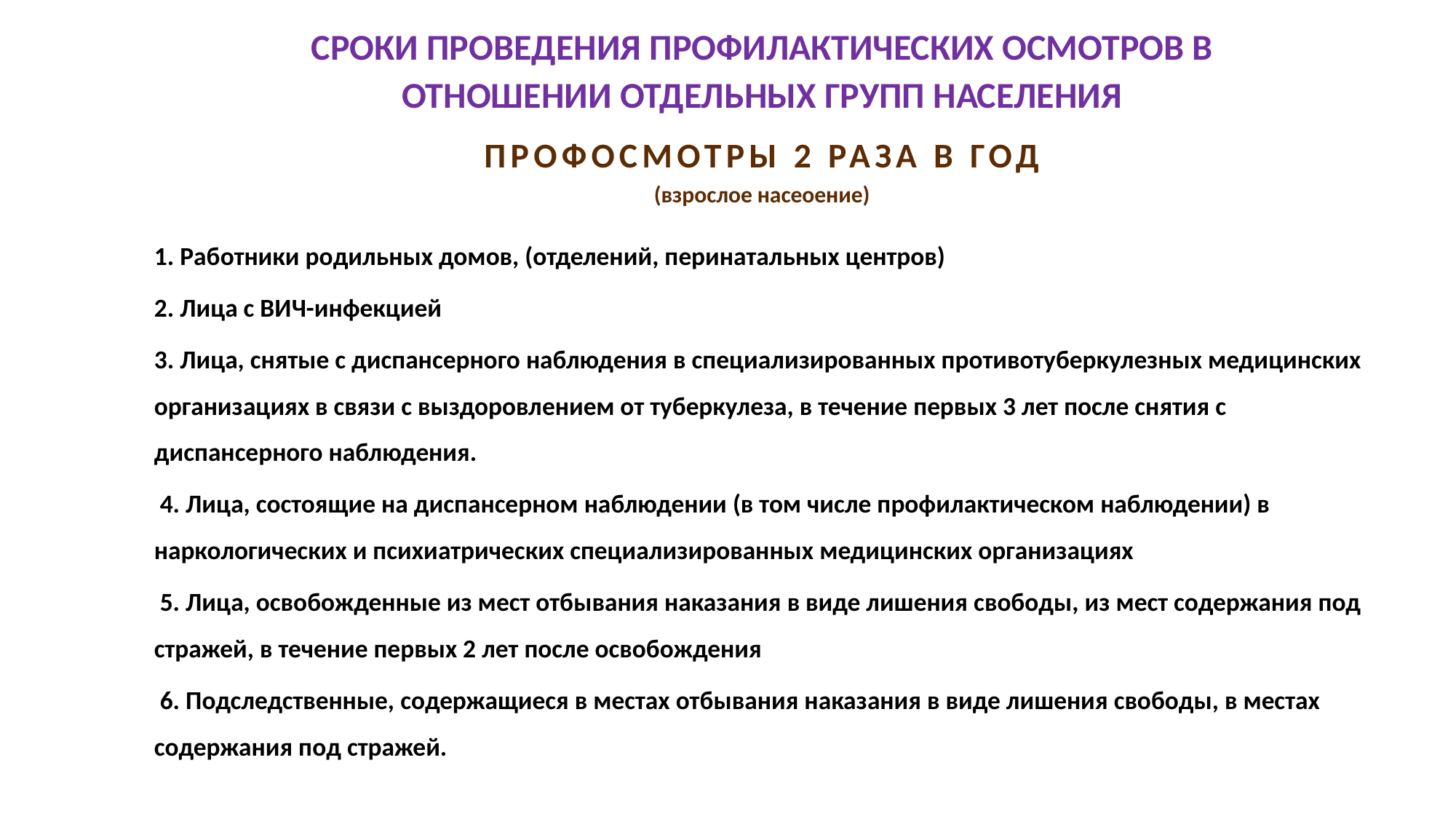

# СРОКИ ПРОВЕДЕНИЯ ПРОФИЛАКТИЧЕСКИХ ОСМОТРОВ В ОТНОШЕНИИ ОТДЕЛЬНЫХ ГРУПП НАСЕЛЕНИЯ
ПРОФОСМОТРЫ 2 РАЗА В ГОД
(взрослое насеоение)

1. Работники родильных домов, (отделений, перинатальных центров)
2. Лица с ВИЧ-инфекцией
3. Лица, снятые с диспансерного наблюдения в специализированных противотуберкулезных медицинских организациях в связи с выздоровлением от туберкулеза, в течение первых 3 лет после снятия с диспансерного наблюдения.
 4. Лица, состоящие на диспансерном наблюдении (в том числе профилактическом наблюдении) в наркологических и психиатрических специализированных медицинских организациях
 5. Лица, освобожденные из мест отбывания наказания в виде лишения свободы, из мест содержания под стражей, в течение первых 2 лет после освобождения
 6. Подследственные, содержащиеся в местах отбывания наказания в виде лишения свободы, в местах содержания под стражей.